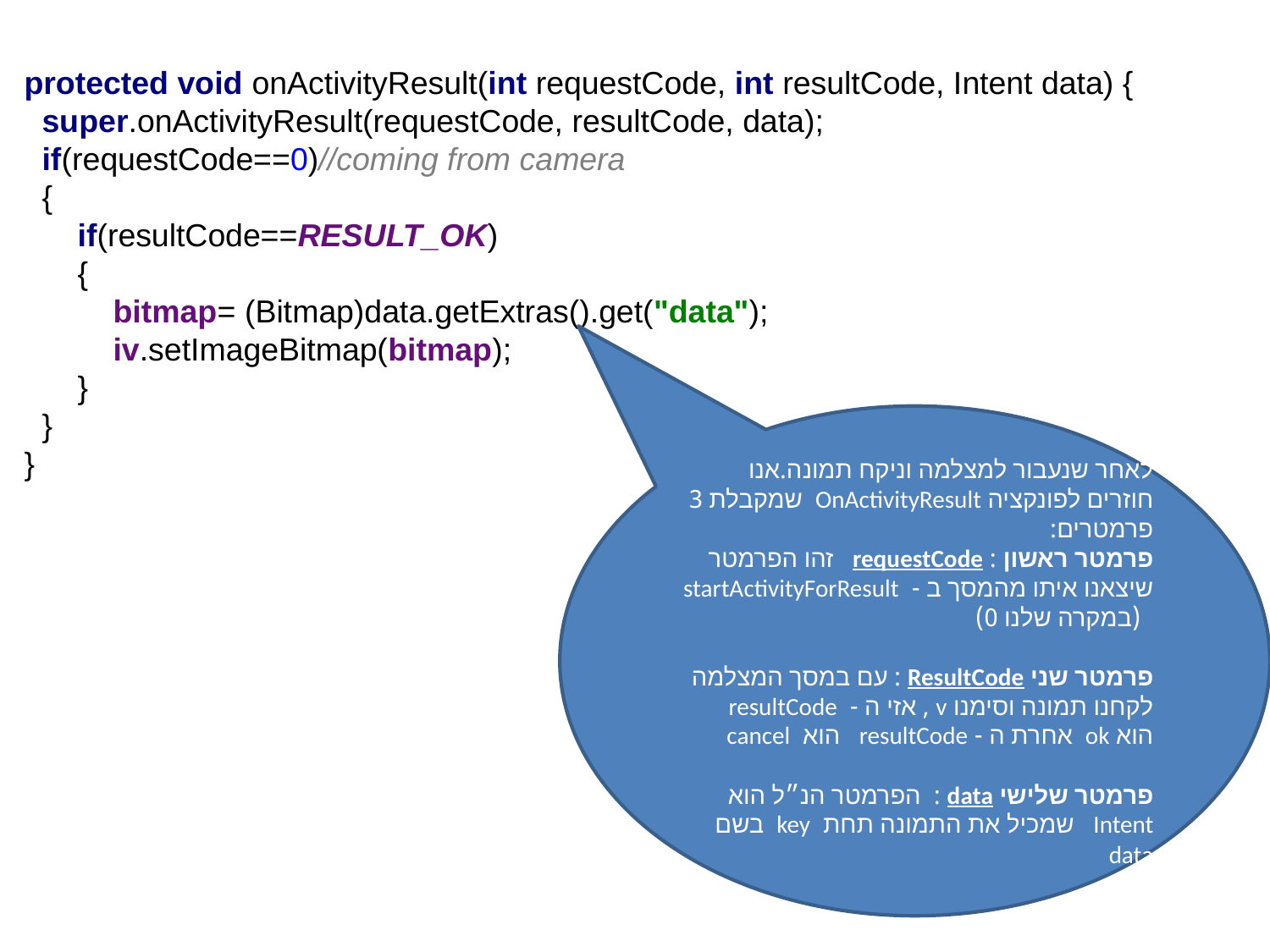

protected void onActivityResult(int requestCode, int resultCode, Intent data) {
  super.onActivityResult(requestCode, resultCode, data);
  if(requestCode==0)//coming from camera
  {
      if(resultCode==RESULT_OK)
      {
          bitmap= (Bitmap)data.getExtras().get("data");
          iv.setImageBitmap(bitmap);
      }
  }
}

לאחר שנעבור למצלמה וניקח תמונה.אנו חוזרים לפונקציה OnActivityResult  שמקבלת 3 פרמטרים:
פרמטר ראשון : requestCode   זהו הפרמטר שיצאנו איתו מהמסך ב -  startActivityForResult   (במקרה שלנו 0)

פרמטר שני ResultCode : עם במסך המצלמה לקחנו תמונה וסימנו v , אזי ה -  resultCode   הוא ok  אחרת ה - resultCode   הוא  cancel

פרמטר שלישי data :  הפרמטר הנ״ל הוא Intent   שמכיל את התמונה תחת  key  בשם data